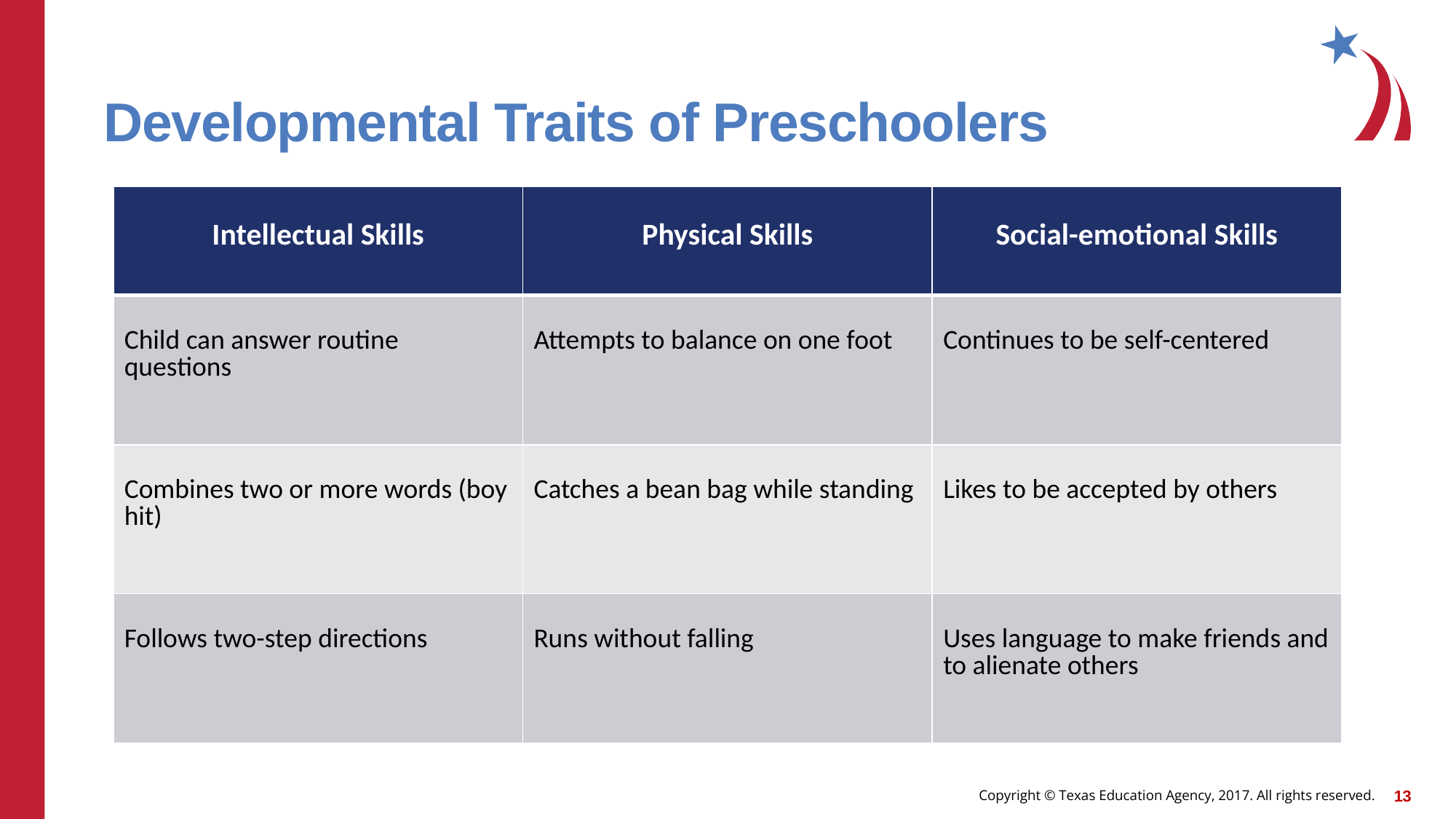

# Developmental Traits of Preschoolers
| Intellectual Skills | Physical Skills | Social-emotional Skills |
| --- | --- | --- |
| Child can answer routine questions | Attempts to balance on one foot | Continues to be self-centered |
| Combines two or more words (boy hit) | Catches a bean bag while standing | Likes to be accepted by others |
| Follows two-step directions | Runs without falling | Uses language to make friends and to alienate others |